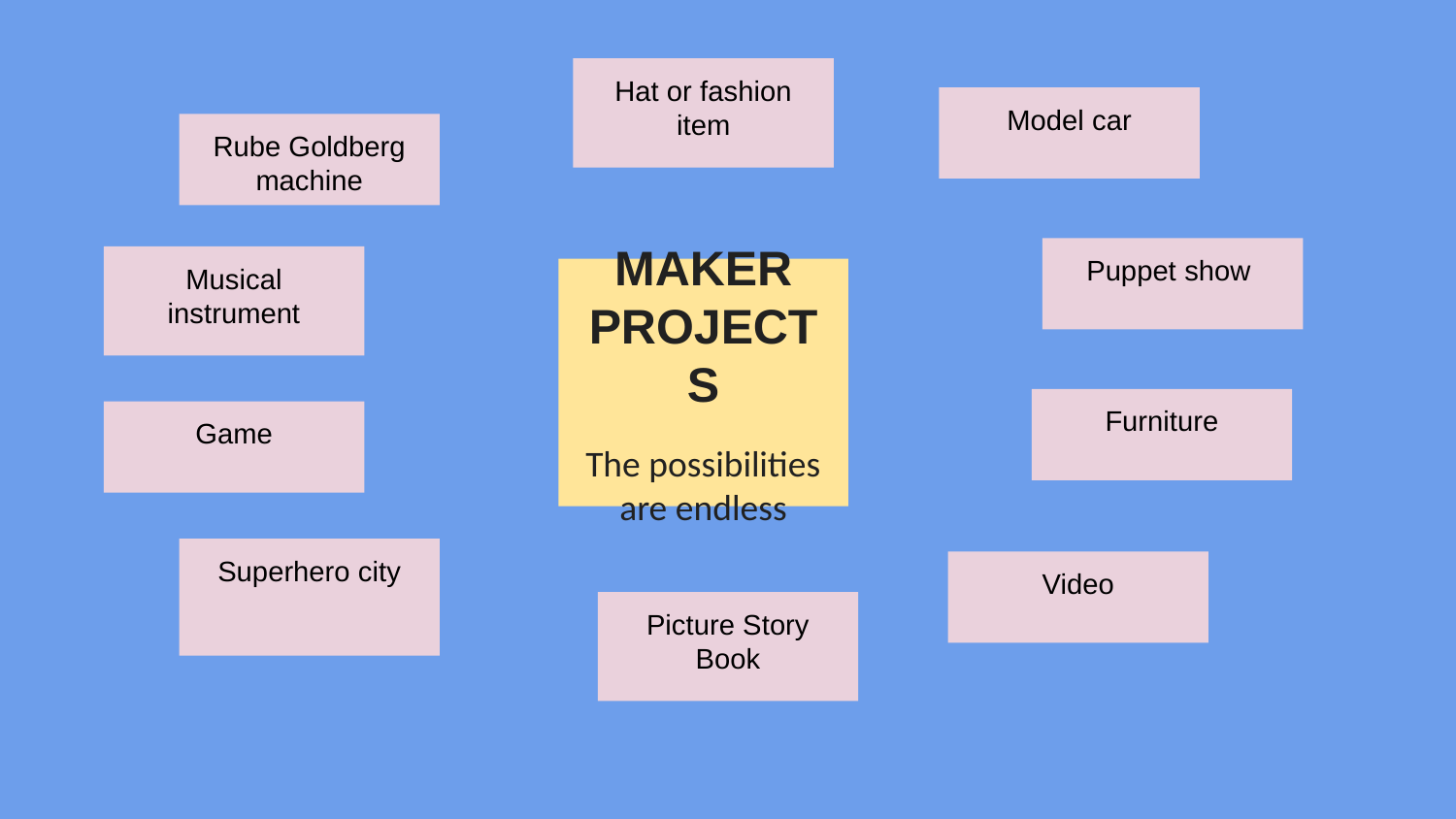

Hat or fashion item
Model car
Rube Goldberg machine
Puppet show
Musical instrument
MAKER PROJECTS

The possibilities are endless
Furniture
Game
Superhero city
Video
Picture Story Book